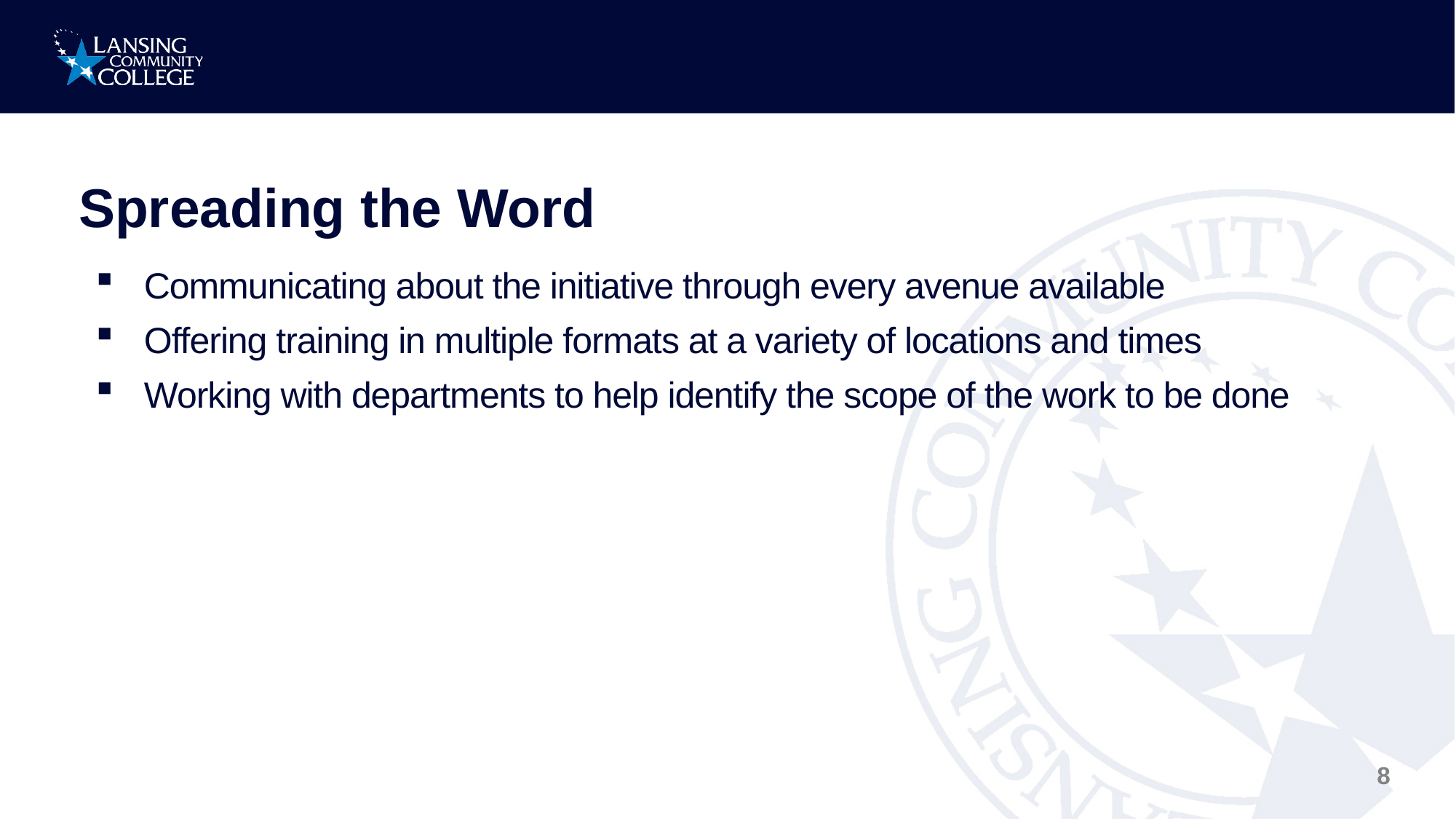

# Spreading the Word
Communicating about the initiative through every avenue available
Offering training in multiple formats at a variety of locations and times
Working with departments to help identify the scope of the work to be done